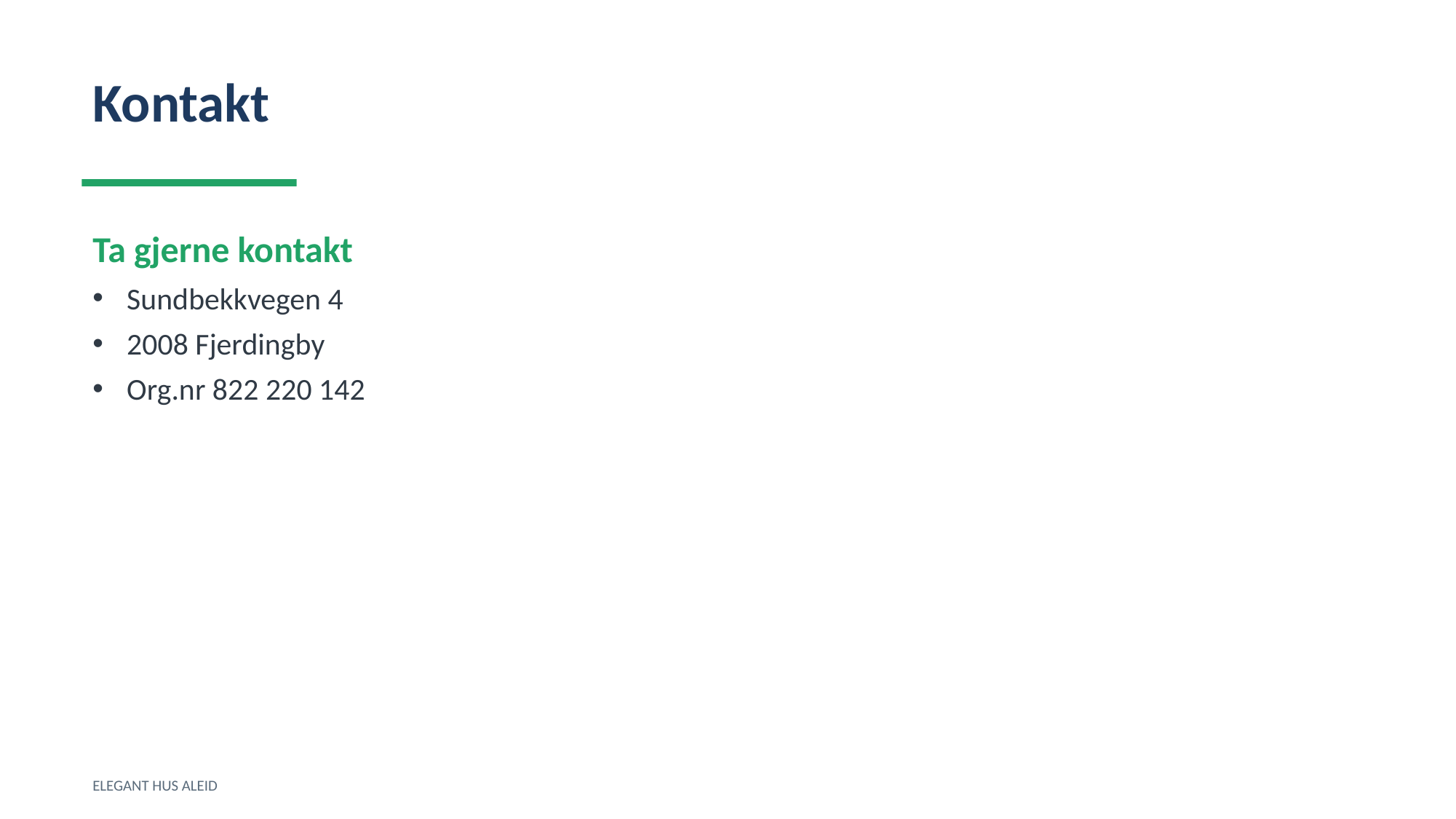

Kontakt

Ta gjerne kontakt
Sundbekkvegen 4
2008 Fjerdingby
Org.nr 822 220 142
ELEGANT HUS ALEID